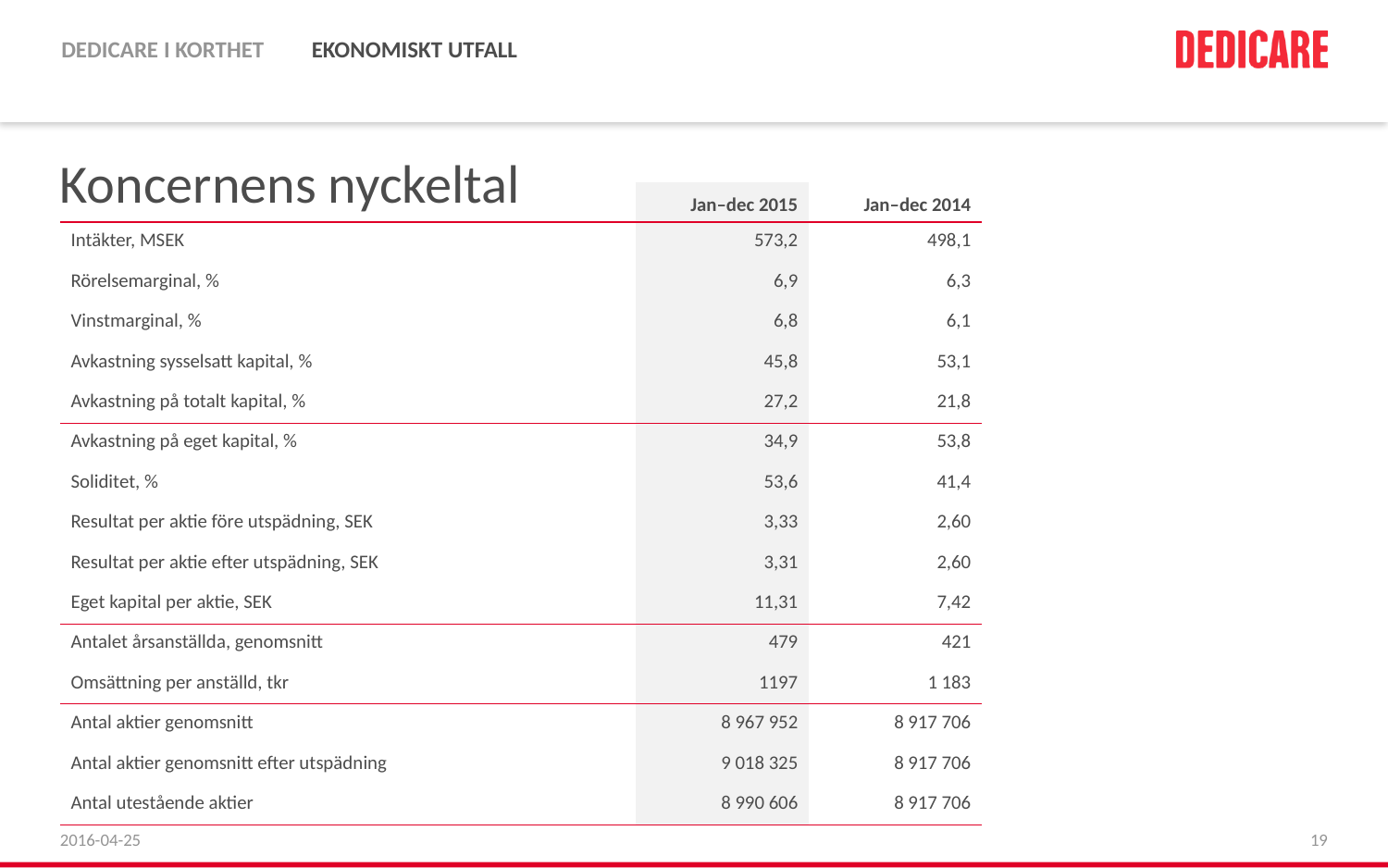

# Koncernens nyckeltal
|  | Jan–dec 2015 | Jan–dec 2014 |
| --- | --- | --- |
| Intäkter, MSEK | 573,2 | 498,1 |
| Rörelsemarginal, % | 6,9 | 6,3 |
| Vinstmarginal, % | 6,8 | 6,1 |
| Avkastning sysselsatt kapital, % | 45,8 | 53,1 |
| Avkastning på totalt kapital, % | 27,2 | 21,8 |
| Avkastning på eget kapital, % | 34,9 | 53,8 |
| Soliditet, % | 53,6 | 41,4 |
| Resultat per aktie före utspädning, SEK | 3,33 | 2,60 |
| Resultat per aktie efter utspädning, SEK | 3,31 | 2,60 |
| Eget kapital per aktie, SEK | 11,31 | 7,42 |
| Antalet årsanställda, genomsnitt | 479 | 421 |
| Omsättning per anställd, tkr | 1197 | 1 183 |
| Antal aktier genomsnitt | 8 967 952 | 8 917 706 |
| Antal aktier genomsnitt efter utspädning | 9 018 325 | 8 917 706 |
| Antal utestående aktier | 8 990 606 | 8 917 706 |
2016-04-25
19